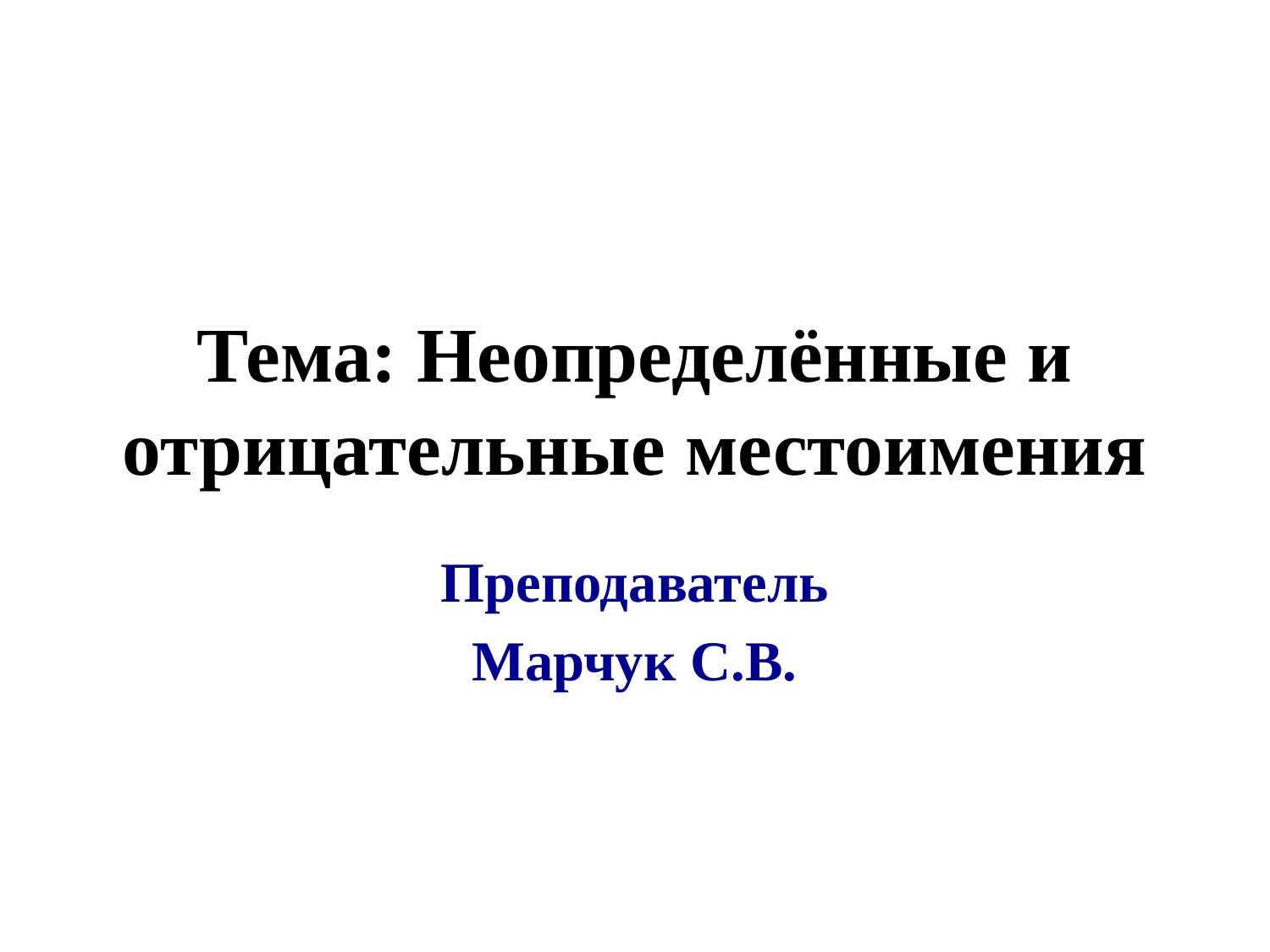

# Тема: Неопределённые и отрицательные местоимения
Преподаватель
Марчук С.В.